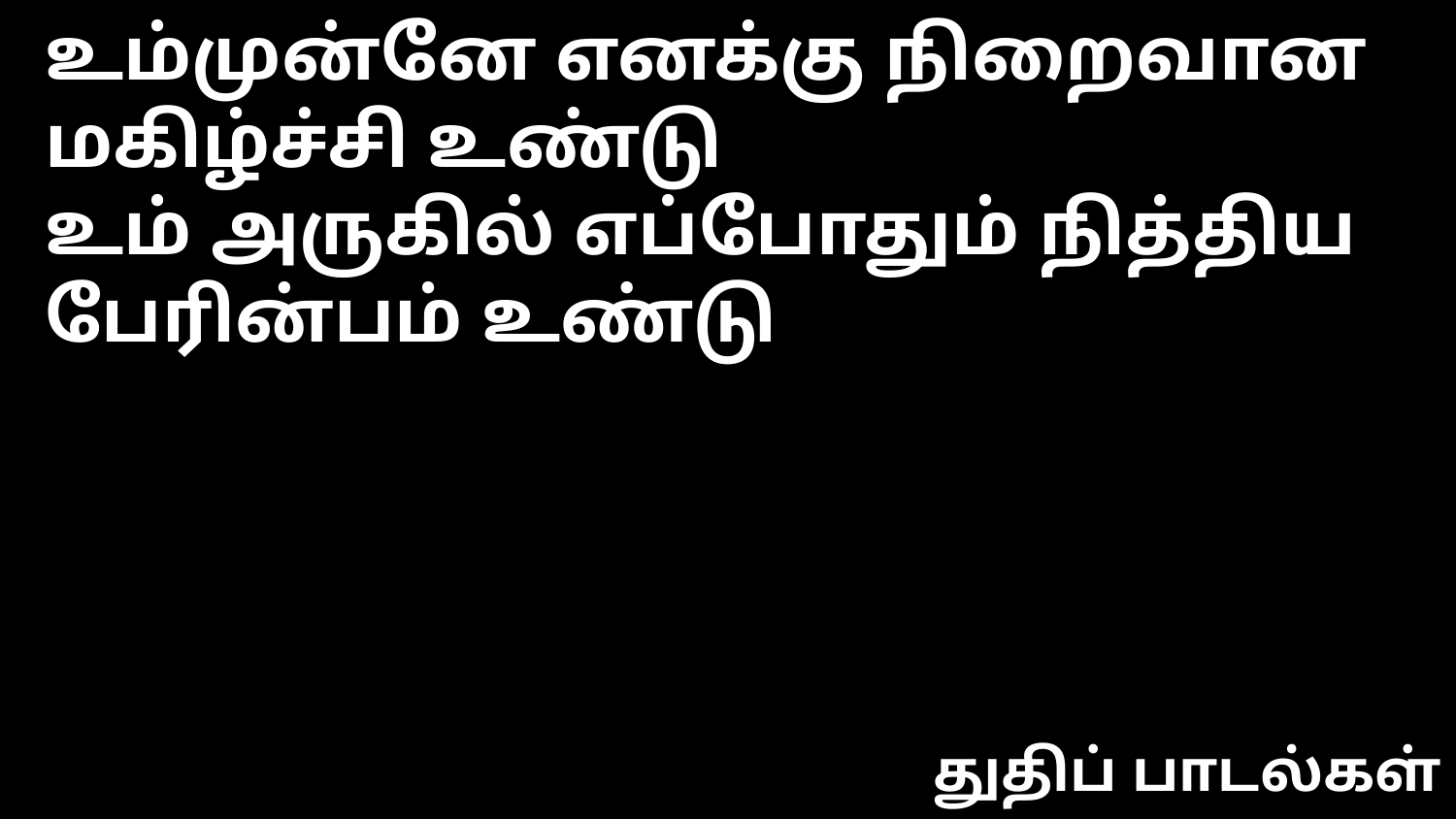

உம்முன்னே எனக்கு நிறைவான மகிழ்ச்சி உண்டு
உம் அருகில் எப்போதும் நித்திய பேரின்பம் உண்டு

துதிப் பாடல்கள்